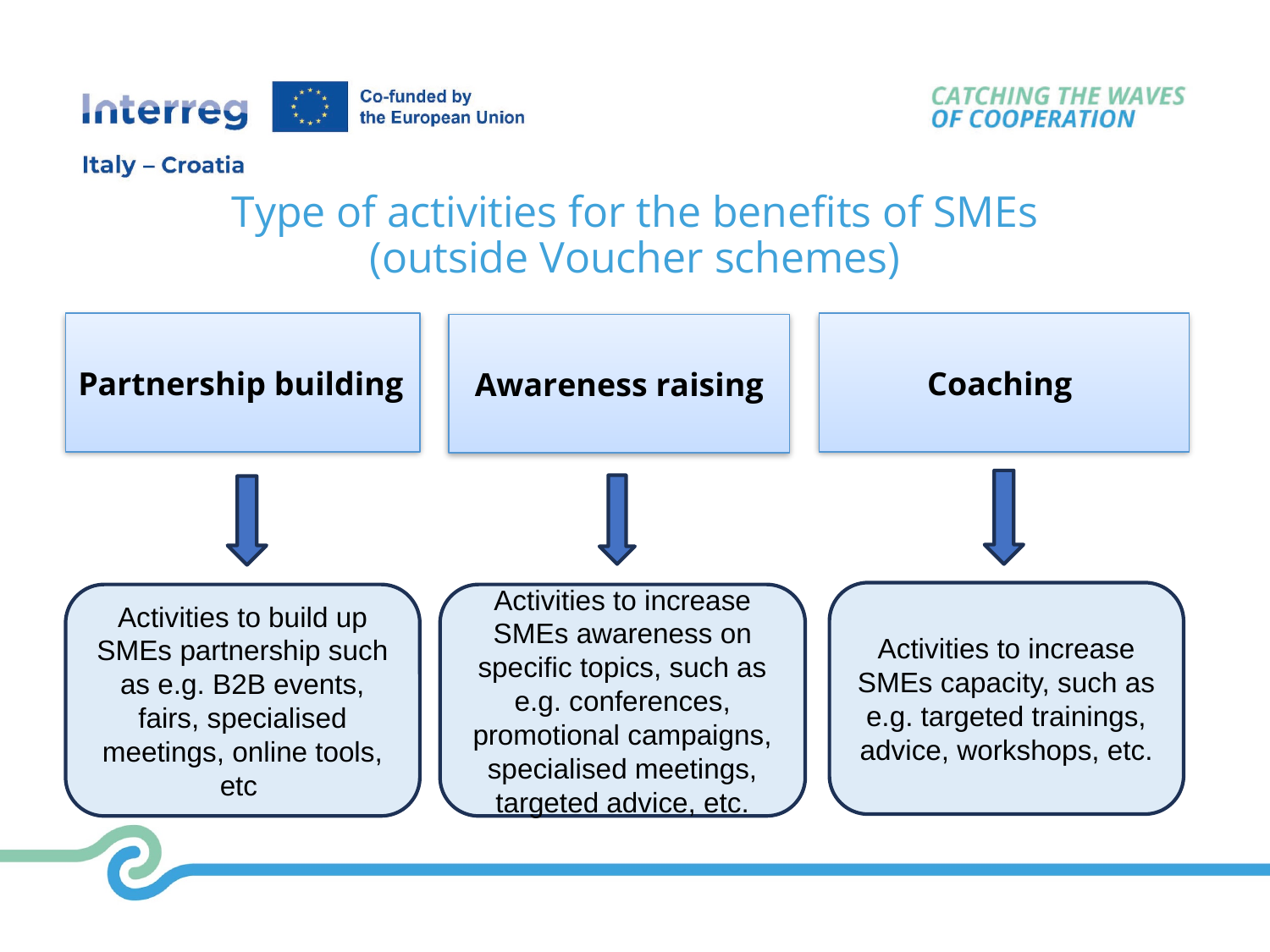

Type of activities for the benefits of SMEs (outside Voucher schemes)
Partnership building
Coaching
Awareness raising

Activities to increase SMEs capacity, such as e.g. targeted trainings, advice, workshops, etc.
Activities to build up SMEs partnership such as e.g. B2B events, fairs, specialised meetings, online tools, etc
Activities to increase SMEs awareness on specific topics, such as e.g. conferences, promotional campaigns, specialised meetings, targeted advice, etc.